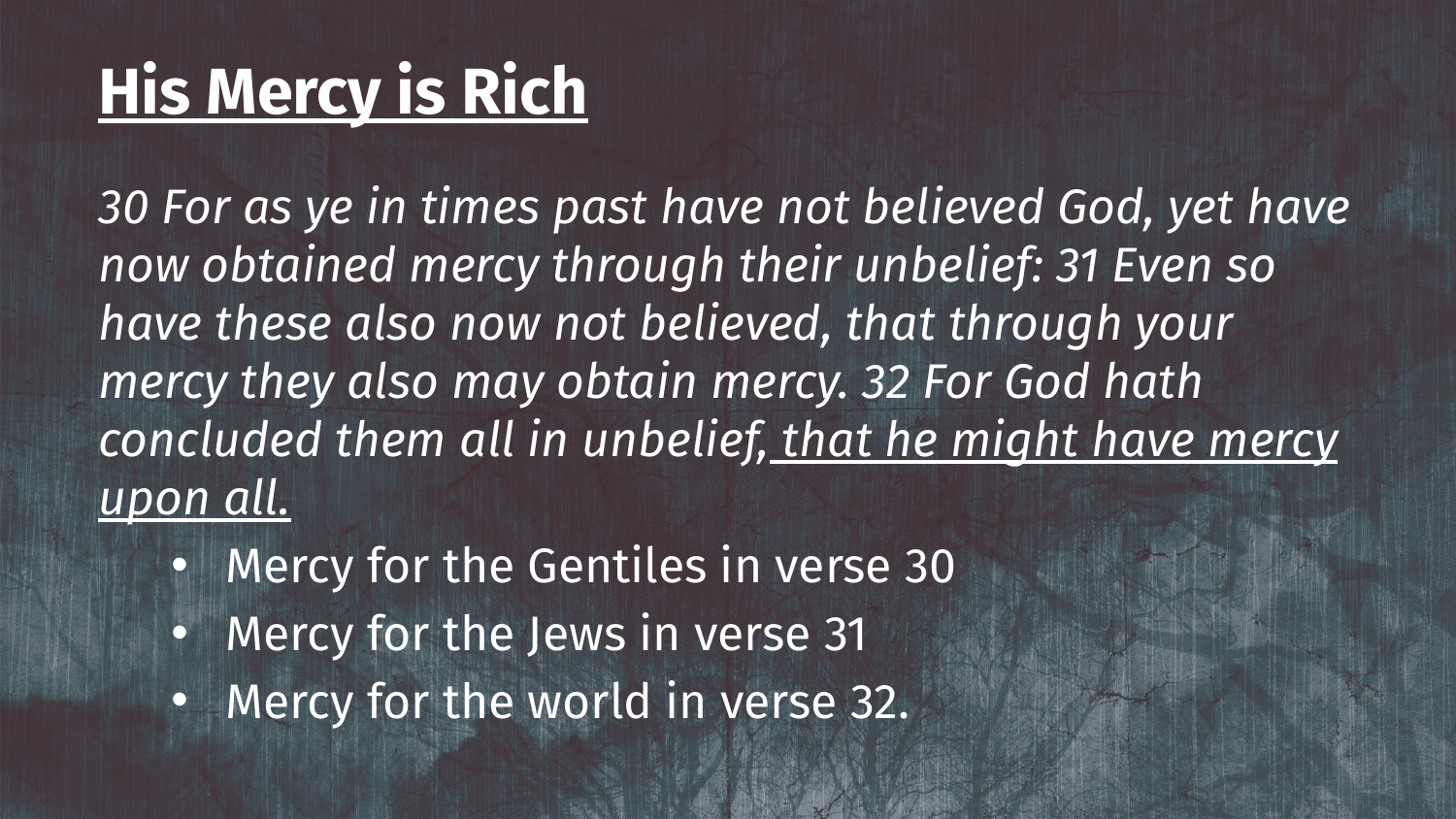

His Mercy is Rich
30 For as ye in times past have not believed God, yet have now obtained mercy through their unbelief: 31 Even so have these also now not believed, that through your mercy they also may obtain mercy. 32 For God hath concluded them all in unbelief, that he might have mercy upon all.
Mercy for the Gentiles in verse 30
Mercy for the Jews in verse 31
Mercy for the world in verse 32.